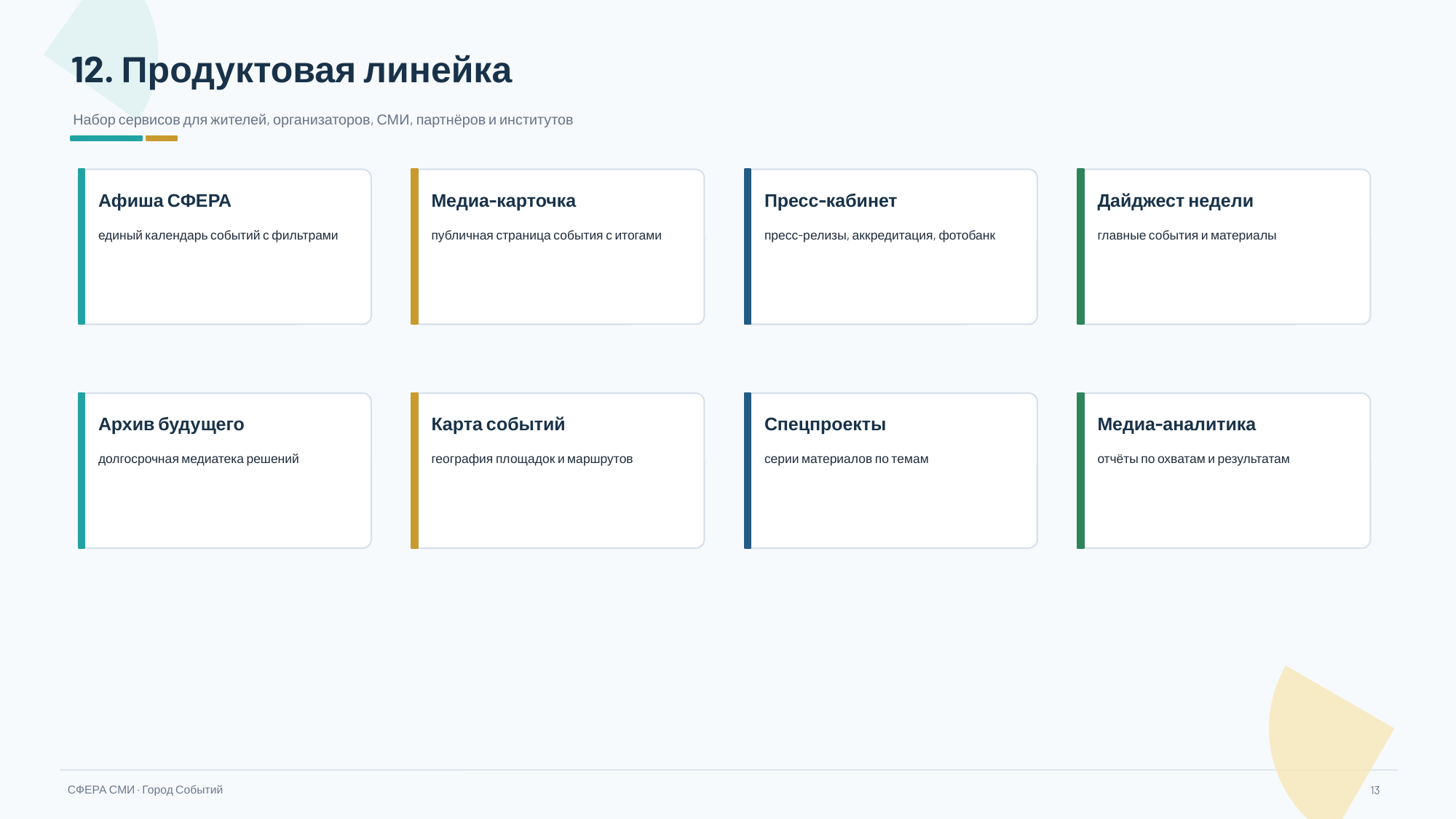

12. Продуктовая линейка
Набор сервисов для жителей, организаторов, СМИ, партнёров и институтов

Афиша СФЕРА
Медиа-карточка
Пресс-кабинет
Дайджест недели
единый календарь событий с фильтрами
публичная страница события с итогами
пресс-релизы, аккредитация, фотобанк
главные события и материалы

Архив будущего
Карта событий
Спецпроекты
Медиа-аналитика
долгосрочная медиатека решений
география площадок и маршрутов
серии материалов по темам
отчёты по охватам и результатам

13